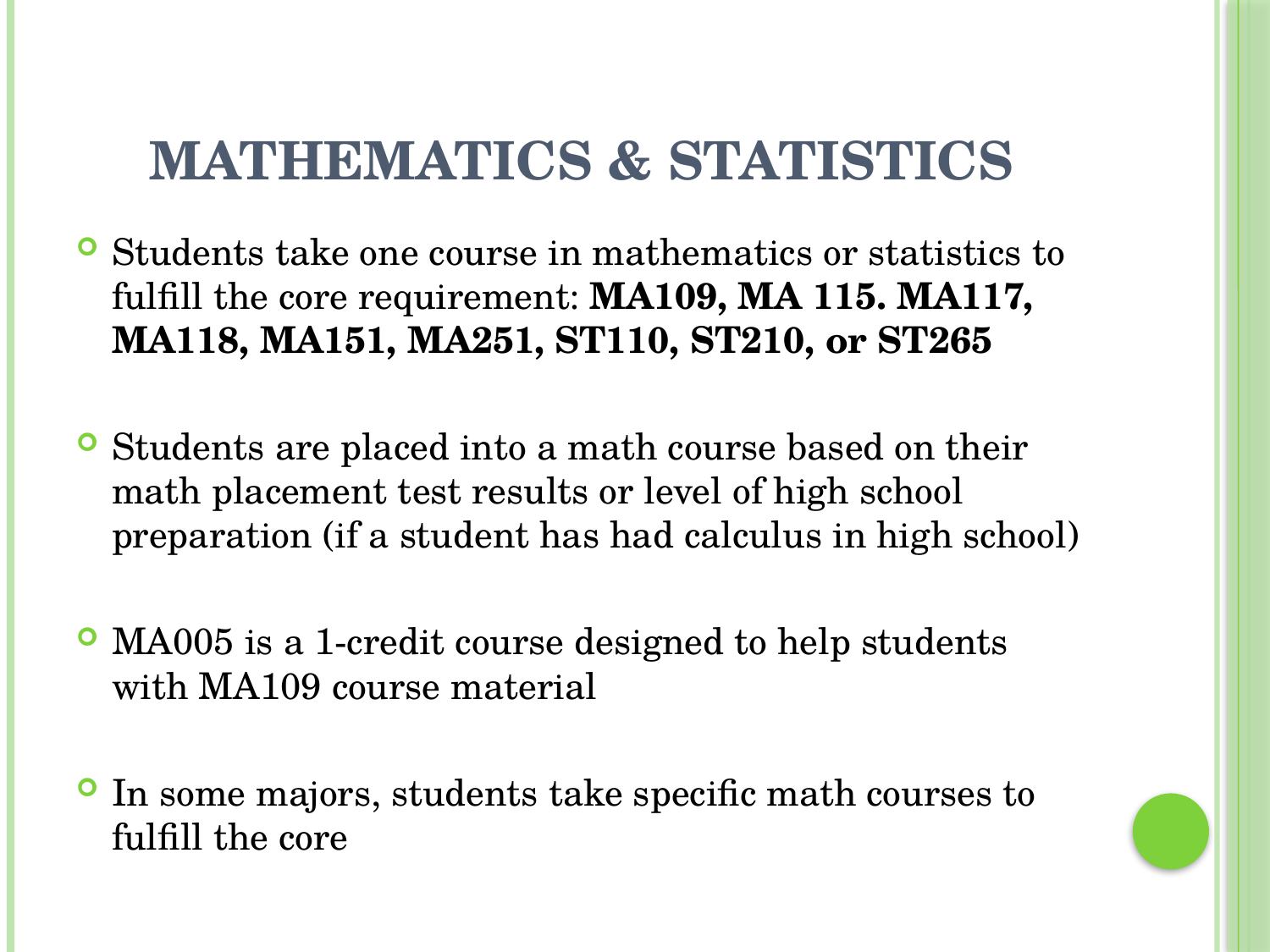

# Mathematics & Statistics
Students take one course in mathematics or statistics to fulfill the core requirement: MA109, MA 115. MA117, MA118, MA151, MA251, ST110, ST210, or ST265

Students are placed into a math course based on their math placement test results or level of high school preparation (if a student has had calculus in high school)

MA005 is a 1-credit course designed to help students with MA109 course material

In some majors, students take specific math courses to fulfill the core